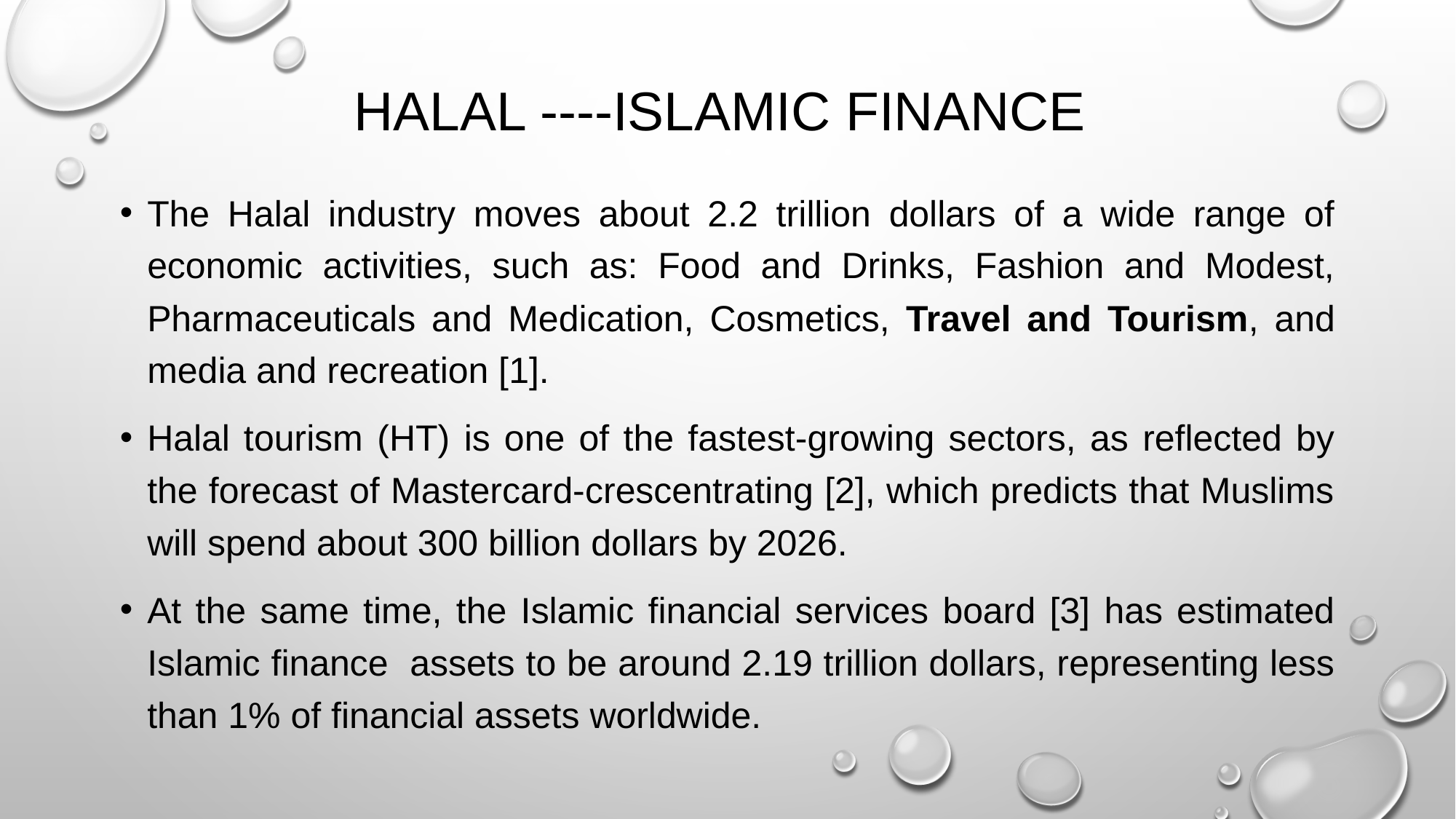

# Halal ----Islamic finance
The Halal industry moves about 2.2 trillion dollars of a wide range of economic activities, such as: Food and Drinks, Fashion and Modest, Pharmaceuticals and Medication, Cosmetics, Travel and Tourism, and media and recreation [1].
Halal tourism (HT) is one of the fastest-growing sectors, as reflected by the forecast of Mastercard-crescentrating [2], which predicts that Muslims will spend about 300 billion dollars by 2026.
At the same time, the Islamic financial services board [3] has estimated Islamic finance  assets to be around 2.19 trillion dollars, representing less than 1% of financial assets worldwide.